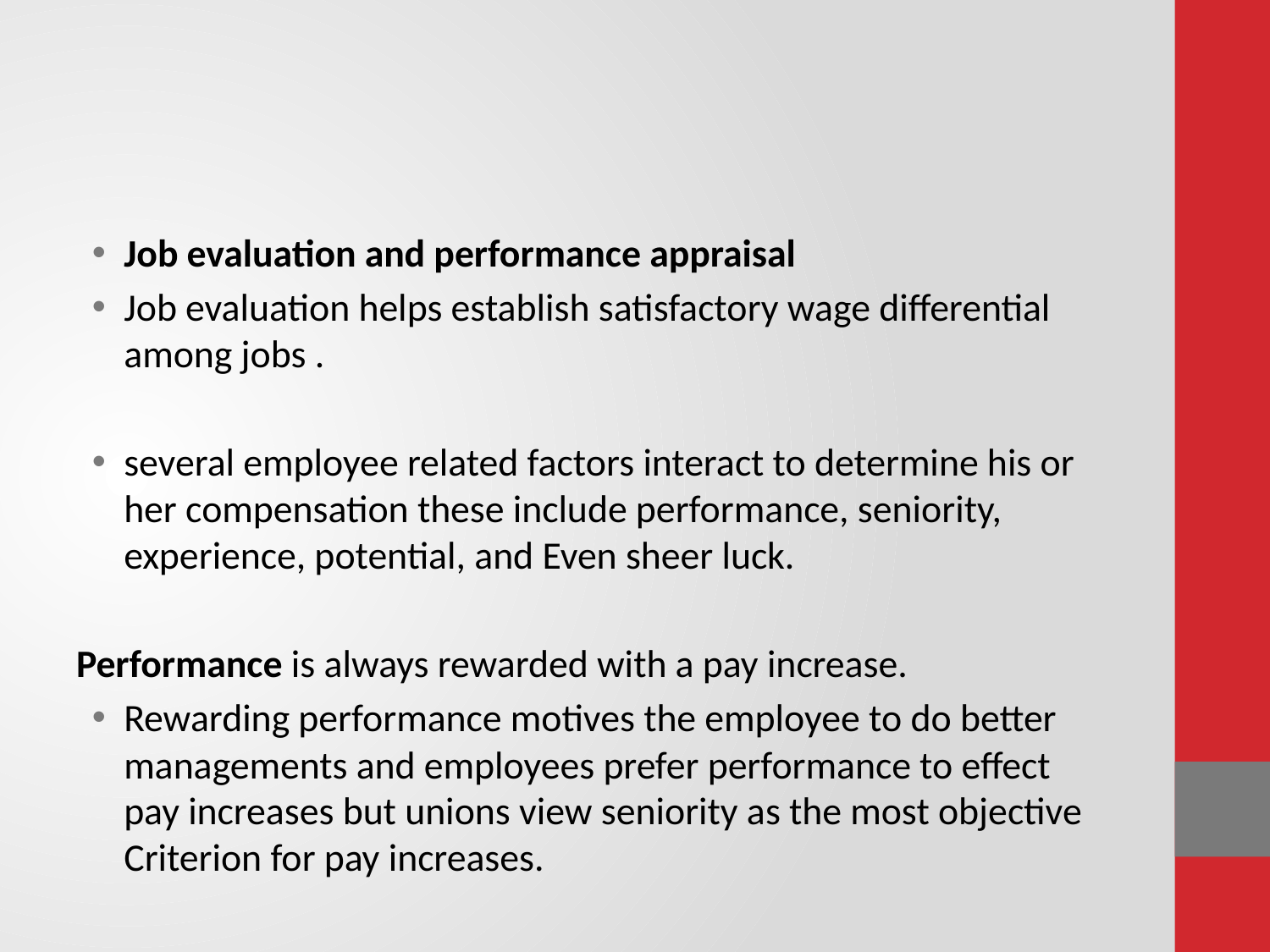

#
Job evaluation and performance appraisal
Job evaluation helps establish satisfactory wage differential among jobs .

several employee related factors interact to determine his or her compensation these include performance, seniority, experience, potential, and Even sheer luck.

Performance is always rewarded with a pay increase.
Rewarding performance motives the employee to do better managements and employees prefer performance to effect pay increases but unions view seniority as the most objective Criterion for pay increases.